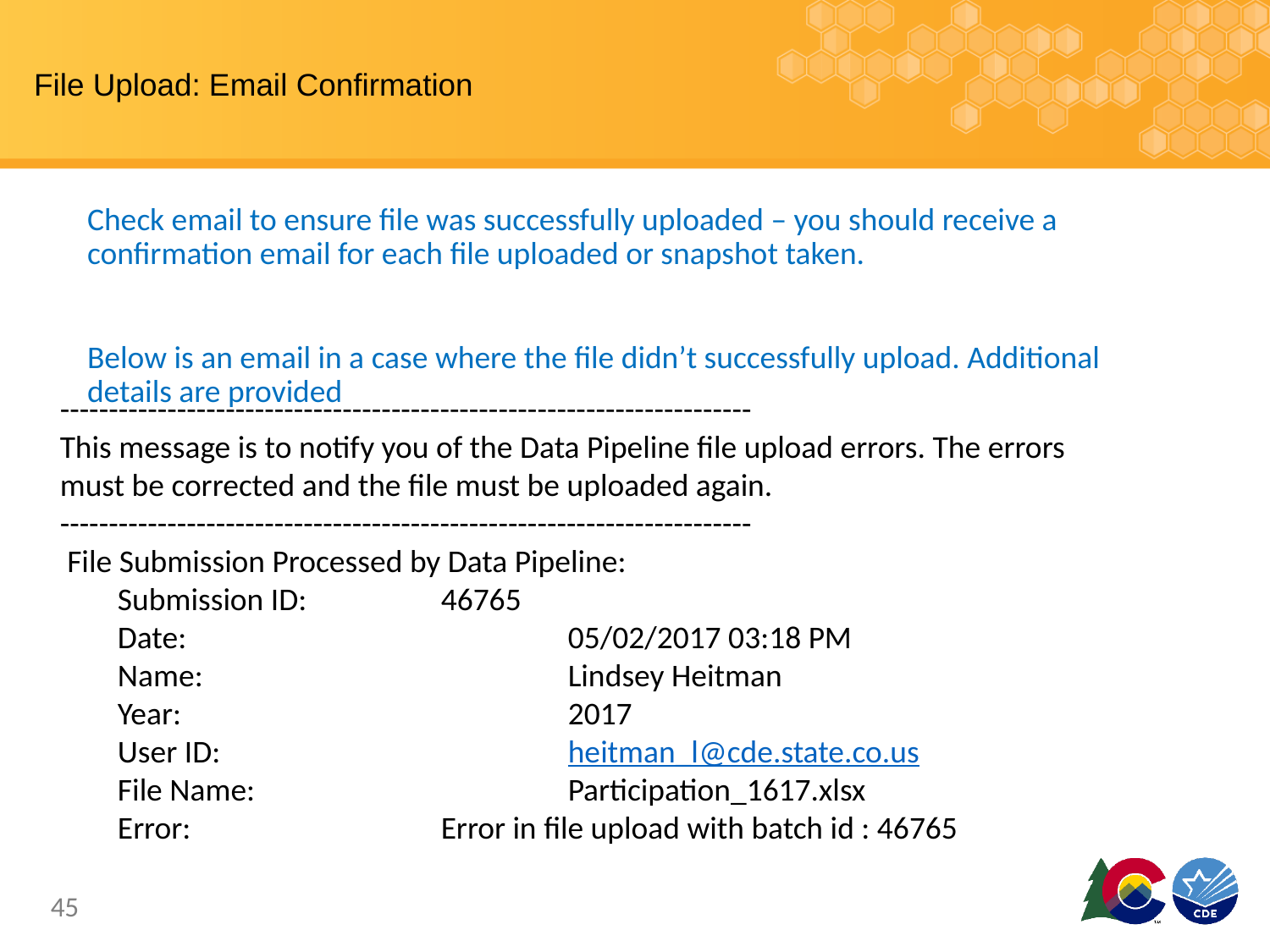

# File Upload: Email Confirmation
Check email to ensure file was successfully uploaded – you should receive a confirmation email for each file uploaded or snapshot taken.

Below is an email in a case where the file didn’t successfully upload. Additional details are provided

-----------------------------------------------------------------------
This message is to notify you of the Data Pipeline file upload errors. The errors must be corrected and the file must be uploaded again.
-----------------------------------------------------------------------
 File Submission Processed by Data Pipeline:
        Submission ID:             	46765
        Date:                 			05/02/2017 03:18 PM
        Name:                		Lindsey Heitman
        Year:                 			2017
        User ID:              		heitman_l@cde.state.co.us
        File Name:              		Participation_1617.xlsx
        Error:                 		Error in file upload with batch id : 46765
45